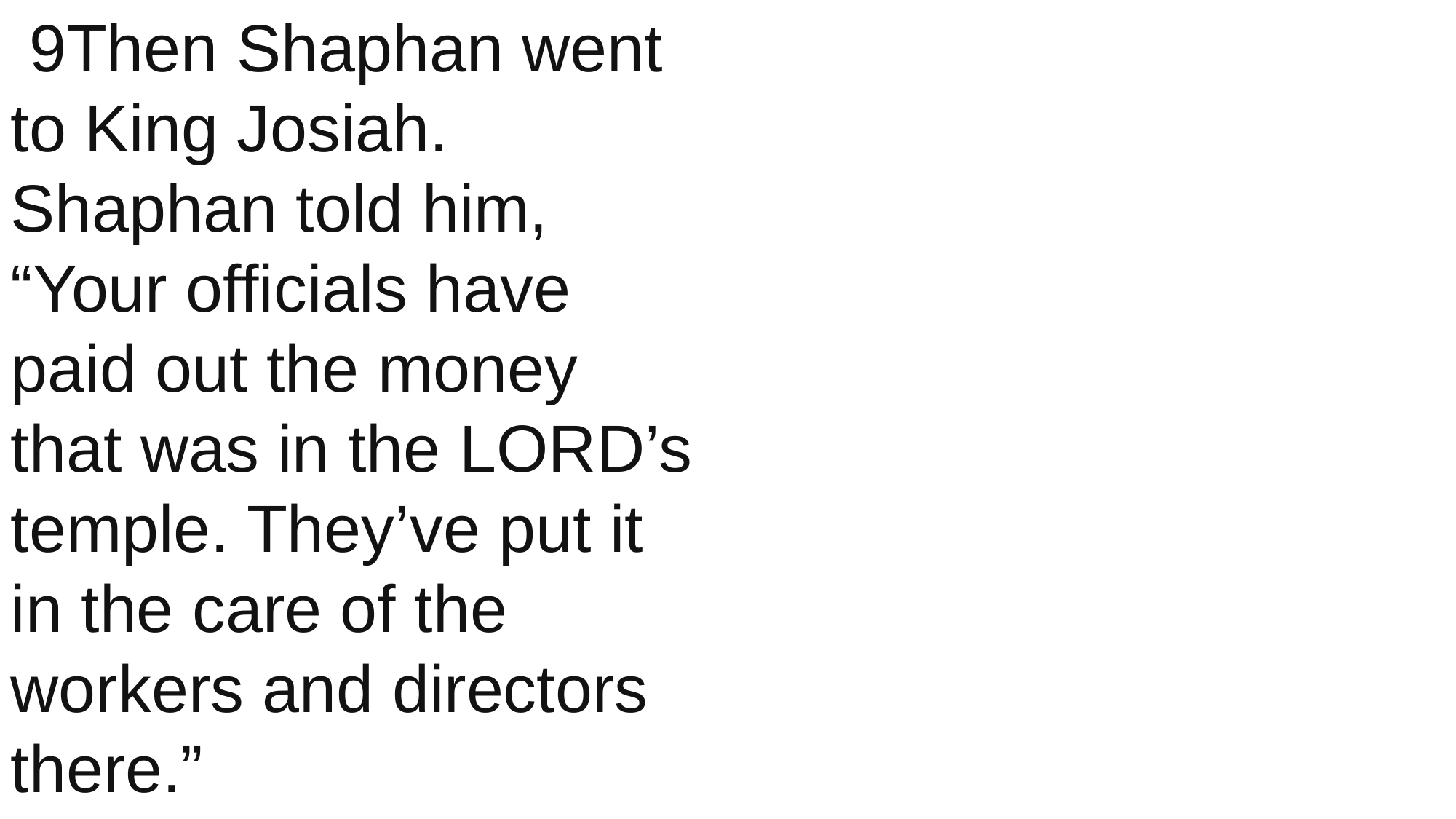

9Then Shaphan went to King Josiah. Shaphan told him, “Your officials have paid out the money that was in the Lord’s temple. They’ve put it in the care of the workers and directors there.”
 John